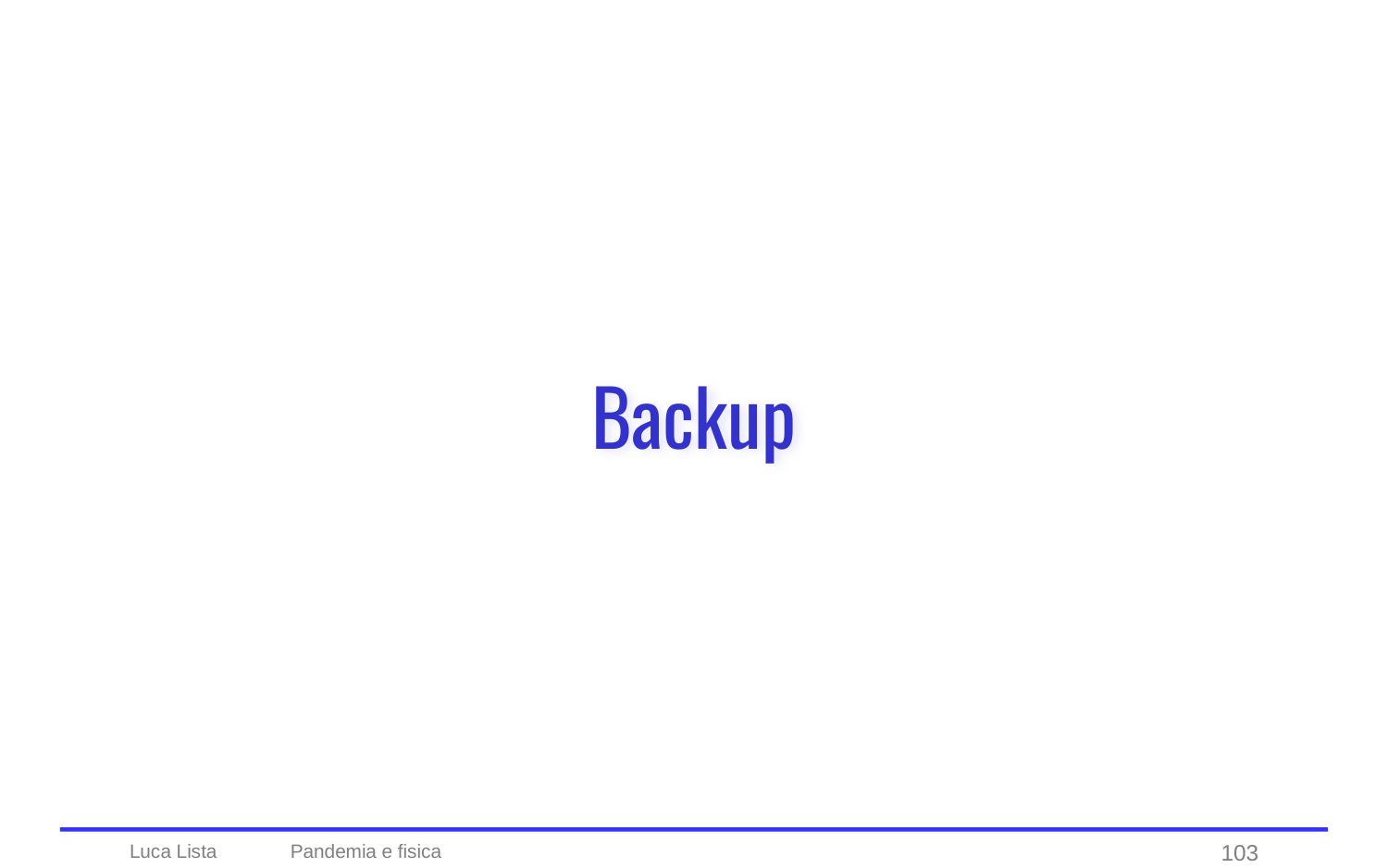

# Backup
Luca Lista
Pandemia e fisica
103